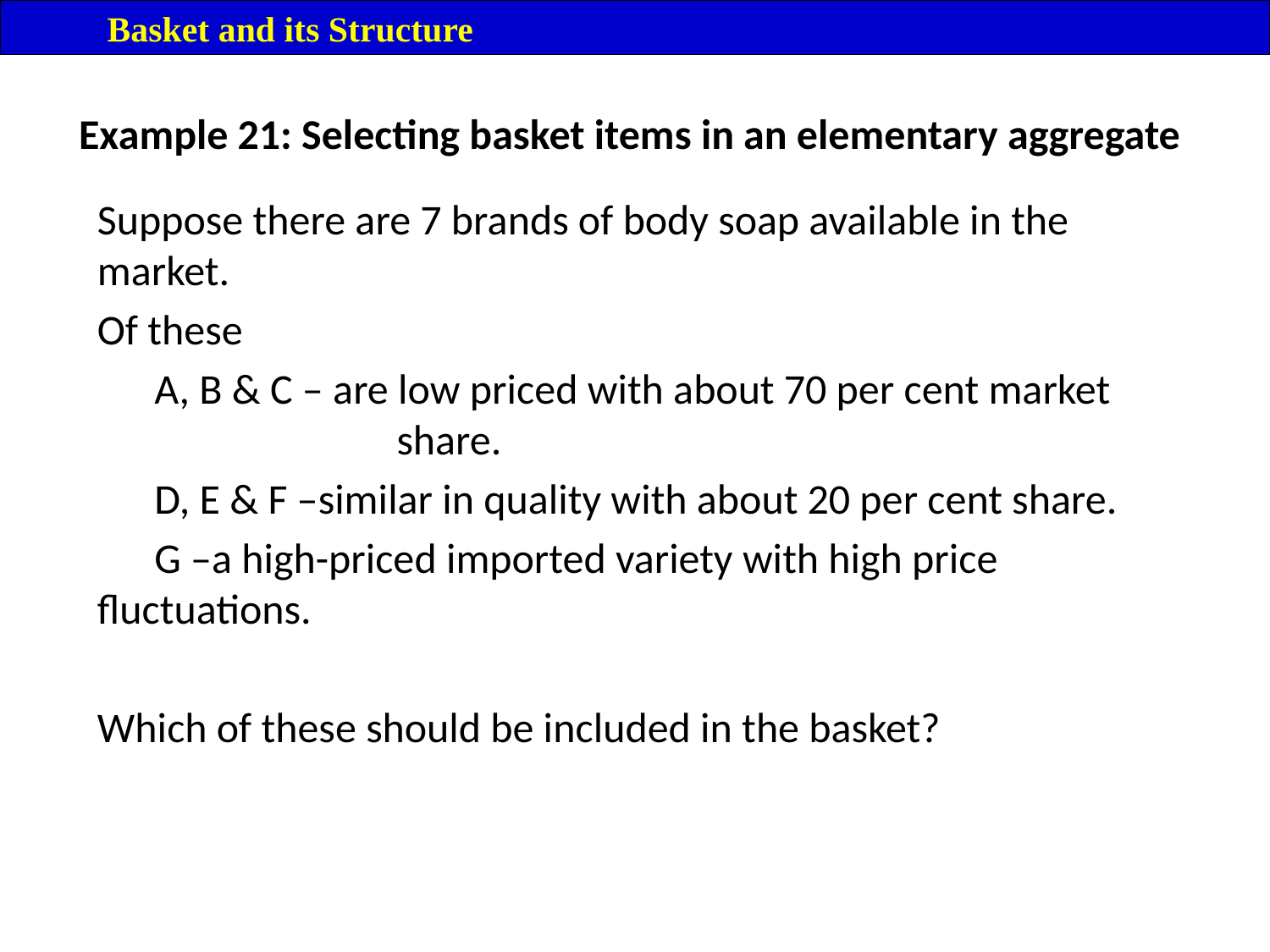

Basket and its Structure
Example 21: Selecting basket items in an elementary aggregate
Suppose there are 7 brands of body soap available in the market.
Of these
      A, B & C – are low priced with about 70 per cent market share.
      D, E & F –similar in quality with about 20 per cent share.
      G –a high-priced imported variety with high price fluctuations.

Which of these should be included in the basket?